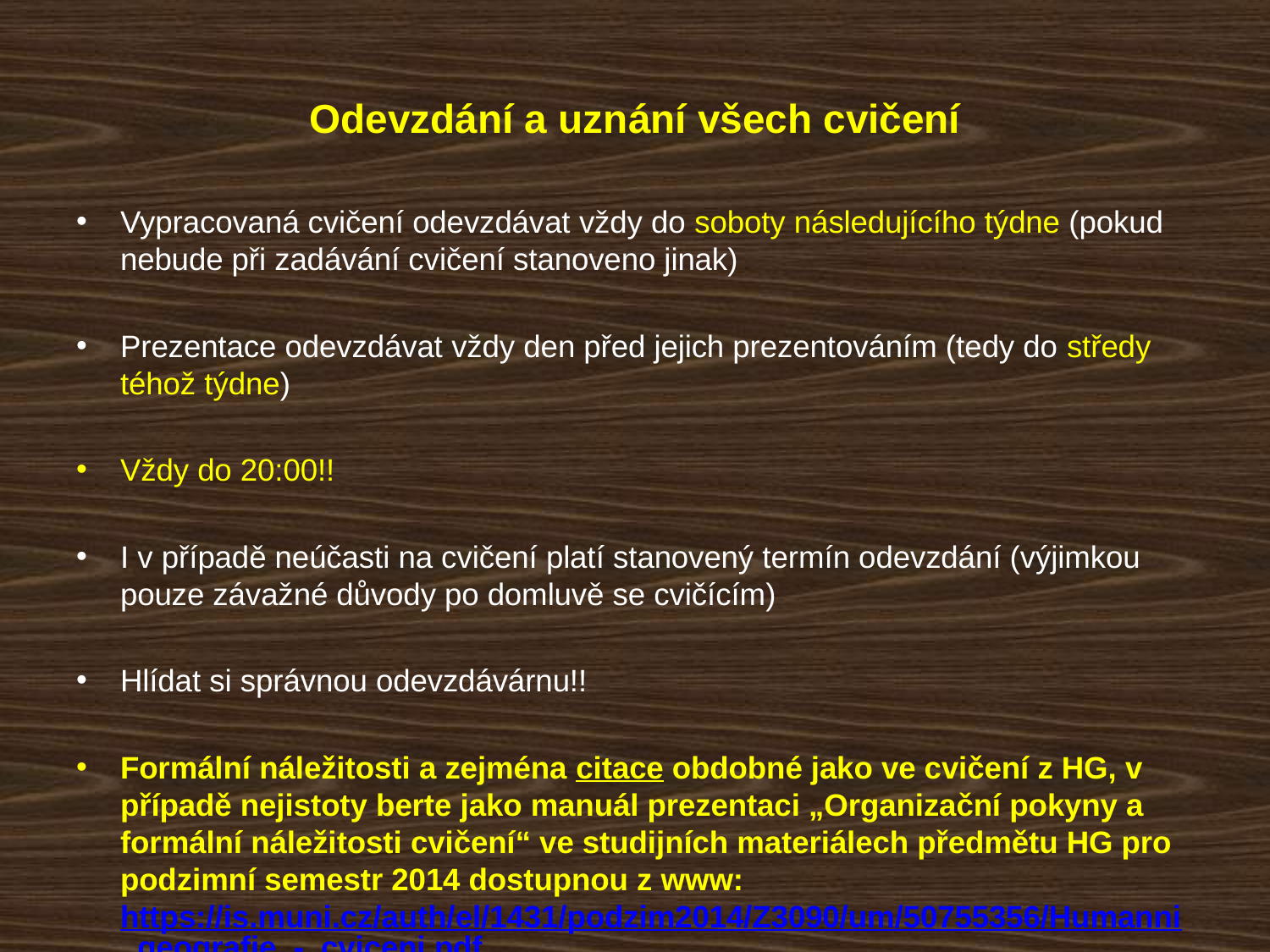

# Odevzdání a uznání všech cvičení
Vypracovaná cvičení odevzdávat vždy do soboty následujícího týdne (pokud nebude při zadávání cvičení stanoveno jinak)

Prezentace odevzdávat vždy den před jejich prezentováním (tedy do středy téhož týdne)

Vždy do 20:00!!

I v případě neúčasti na cvičení platí stanovený termín odevzdání (výjimkou pouze závažné důvody po domluvě se cvičícím)

Hlídat si správnou odevzdávárnu!!

Formální náležitosti a zejména citace obdobné jako ve cvičení z HG, v případě nejistoty berte jako manuál prezentaci „Organizační pokyny a formální náležitosti cvičení“ ve studijních materiálech předmětu HG pro podzimní semestr 2014 dostupnou z www: https://is.muni.cz/auth/el/1431/podzim2014/Z3090/um/50755356/Humanni_geografie_-_cviceni.pdf